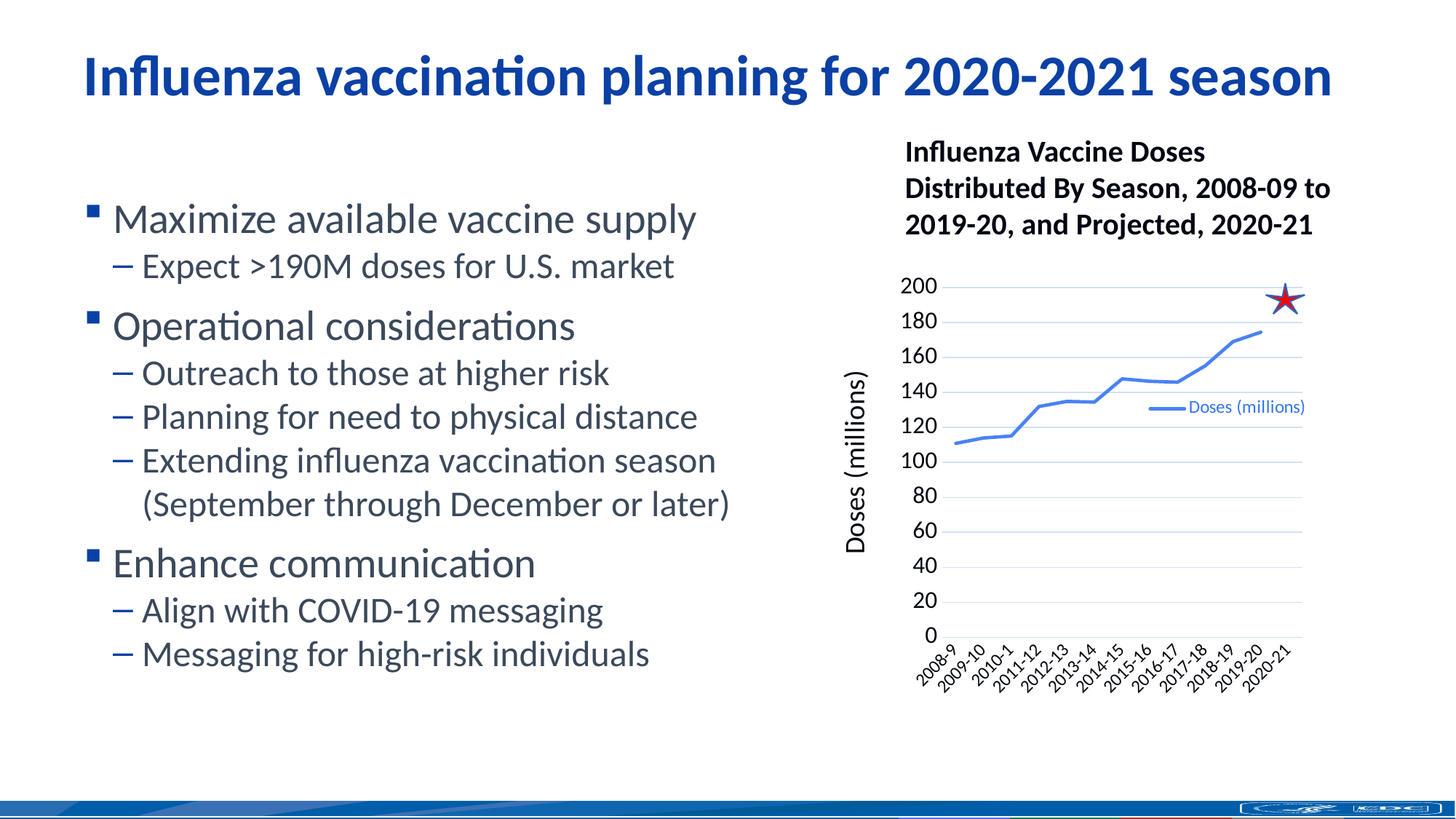

# Influenza vaccination planning for 2020-2021 season
Influenza Vaccine Doses Distributed By Season, 2008-09 to 2019-20, and Projected, 2020-21
Maximize available vaccine supply
Expect >190M doses for U.S. market
Operational considerations
Outreach to those at higher risk
Planning for need to physical distance
Extending influenza vaccination season (September through December or later)
Enhance communication
Align with COVID-19 messaging
Messaging for high-risk individuals

### Chart: Doses (millions)

| Category | Doses (millions) |
|---|---|
| 2008-9 | 110.9 |
| 2009-10 | 114.0 |
| 2010-1 | 115.1 |
| 2011-12 | 132.0 |
| 2012-13 | 134.9 |
| 2013-14 | 134.5 |
| 2014-15 | 147.8 |
| 2015-16 | 146.4 |
| 2016-17 | 145.9 |
| 2017-18 | 155.3 |
| 2018-19 | 169.1 |
| 2019-20 | 174.5 |
| 2020-21 | None |